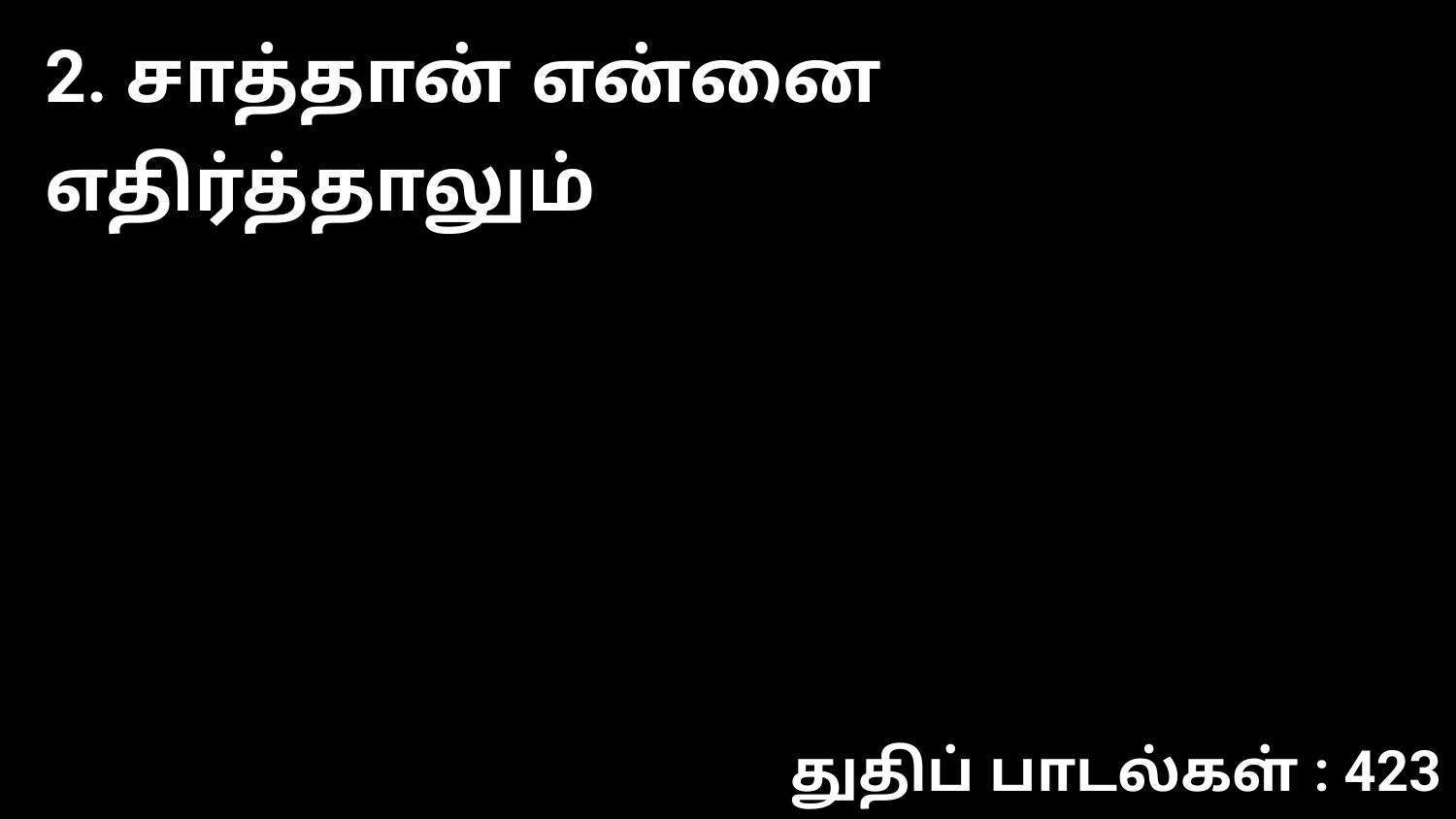

2. சாத்தான் என்னை எதிர்த்தாலும்
துதிப் பாடல்கள் : 423